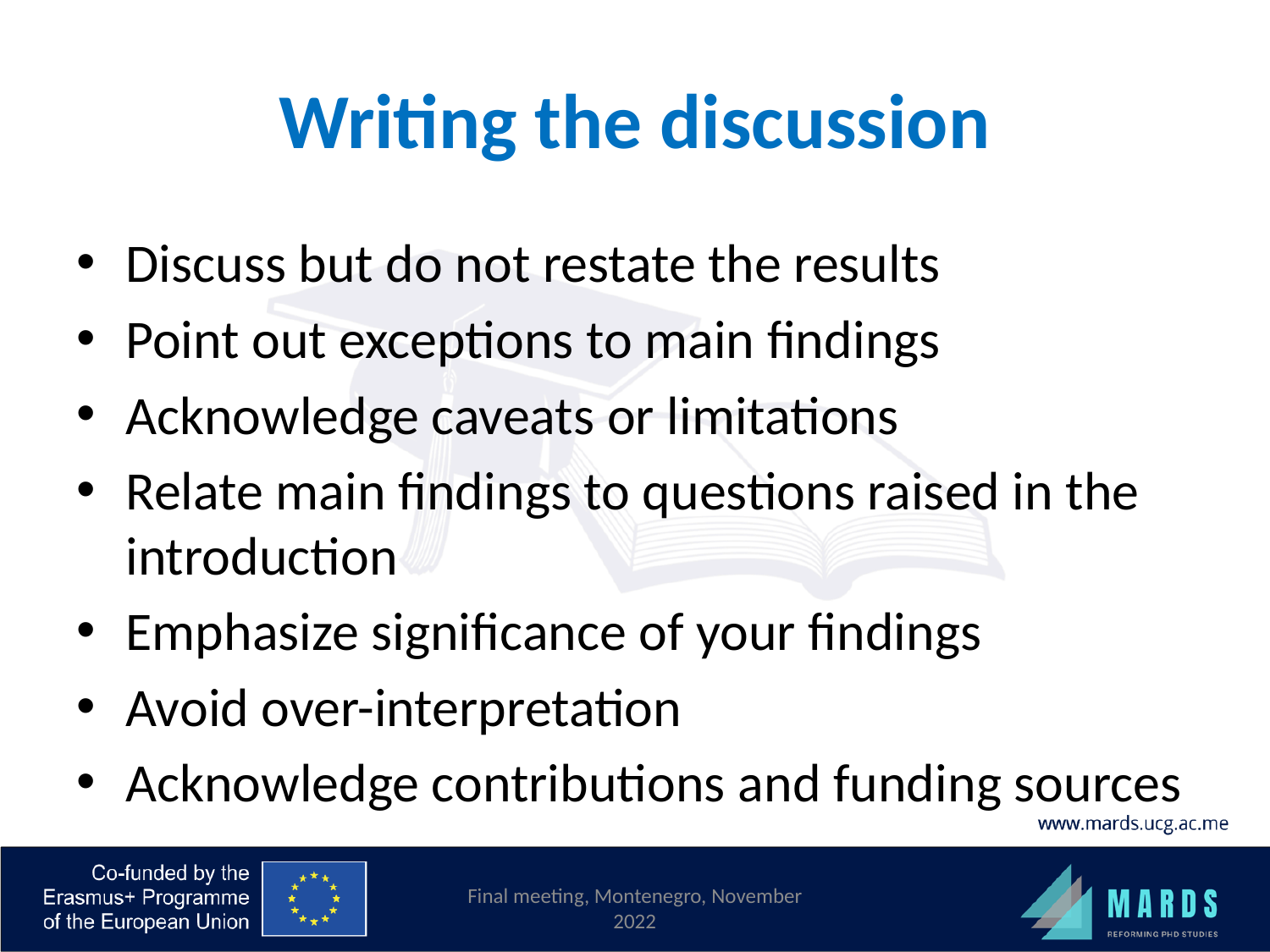

# Writing the discussion
Discuss but do not restate the results
Point out exceptions to main findings
Acknowledge caveats or limitations
Relate main findings to questions raised in the introduction
Emphasize significance of your findings
Avoid over-interpretation
Acknowledge contributions and funding sources
Final meeting, Montenegro, November 2022